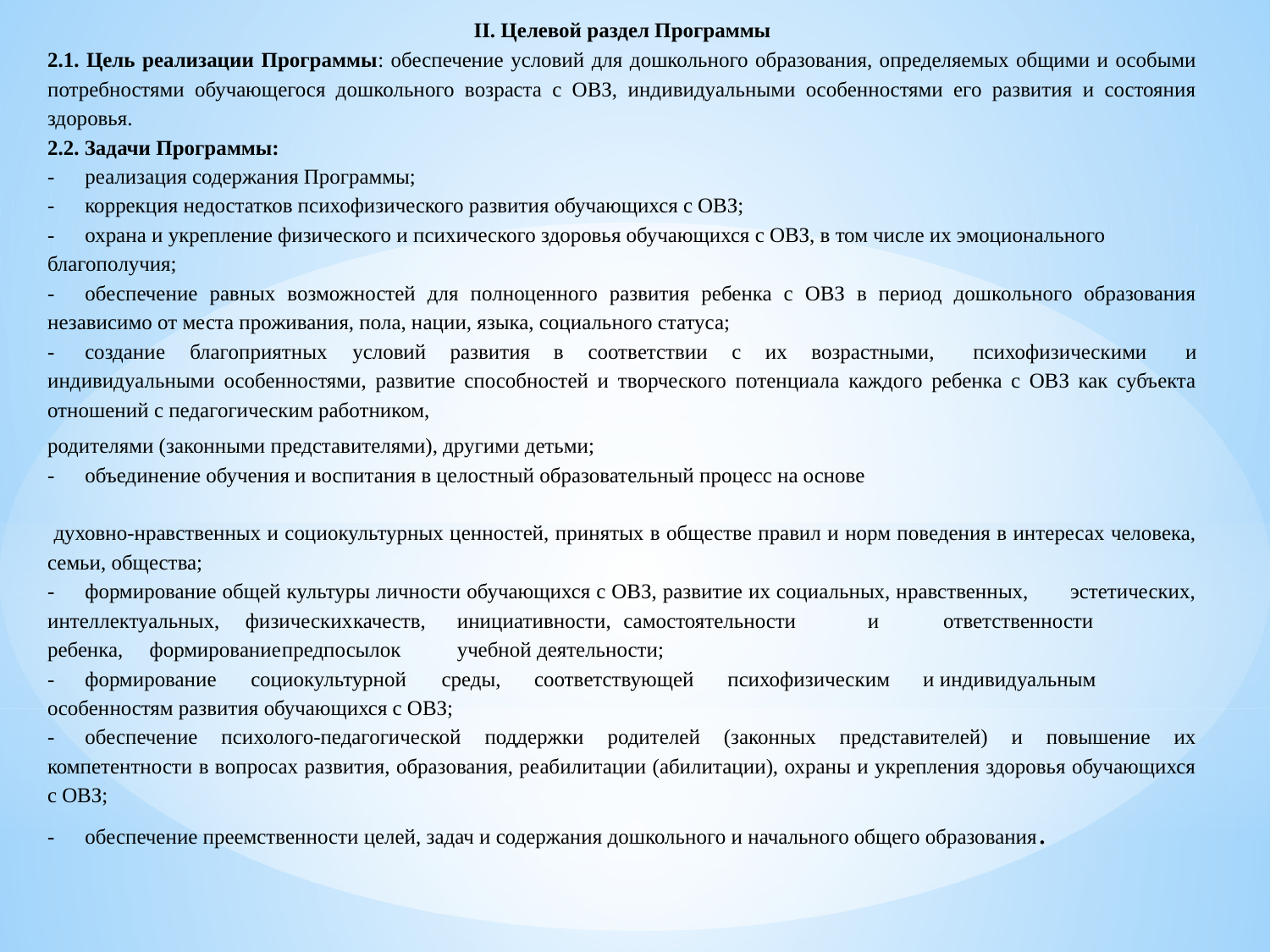

II. Целевой раздел Программы
2.1. Цель реализации Программы: обеспечение условий для дошкольного образования, определяемых общими и особыми потребностями обучающегося дошкольного возраста с ОВЗ, индивидуальными особенностями его развития и состояния здоровья.
2.2. Задачи Программы:
-	реализация содержания Программы;
-	коррекция недостатков психофизического развития обучающихся с ОВЗ;
-	охрана и укрепление физического и психического здоровья обучающихся с ОВЗ, в том числе их эмоционального благополучия;
-	обеспечение равных возможностей для полноценного развития ребенка с ОВЗ в период дошкольного образования независимо от места проживания, пола, нации, языка, социального статуса;
-	создание	благоприятных	условий	развития	в	соответствии	с	их	возрастными, психофизическими и индивидуальными особенностями, развитие способностей и творческого потенциала каждого ребенка с ОВЗ как субъекта отношений с педагогическим работником,
родителями (законными представителями), другими детьми;
-	объединение обучения и воспитания в целостный образовательный процесс на основе

 духовно-нравственных и социокультурных ценностей, принятых в обществе правил и норм поведения в интересах человека, семьи, общества;
-	формирование общей культуры личности обучающихся с ОВЗ, развитие их социальных, нравственных,	эстетических,	интеллектуальных,	физических	качеств,	инициативности, самостоятельности	и	ответственности	ребенка,     формирование	предпосылок	учебной деятельности;
-	формирование	социокультурной	среды,	соответствующей	психофизическим	и индивидуальным особенностям развития обучающихся с ОВЗ;
-	обеспечение психолого-педагогической поддержки родителей (законных представителей) и повышение их компетентности в вопросах развития, образования, реабилитации (абилитации), охраны и укрепления здоровья обучающихся с ОВЗ;
-	обеспечение преемственности целей, задач и содержания дошкольного и начального общего образования.